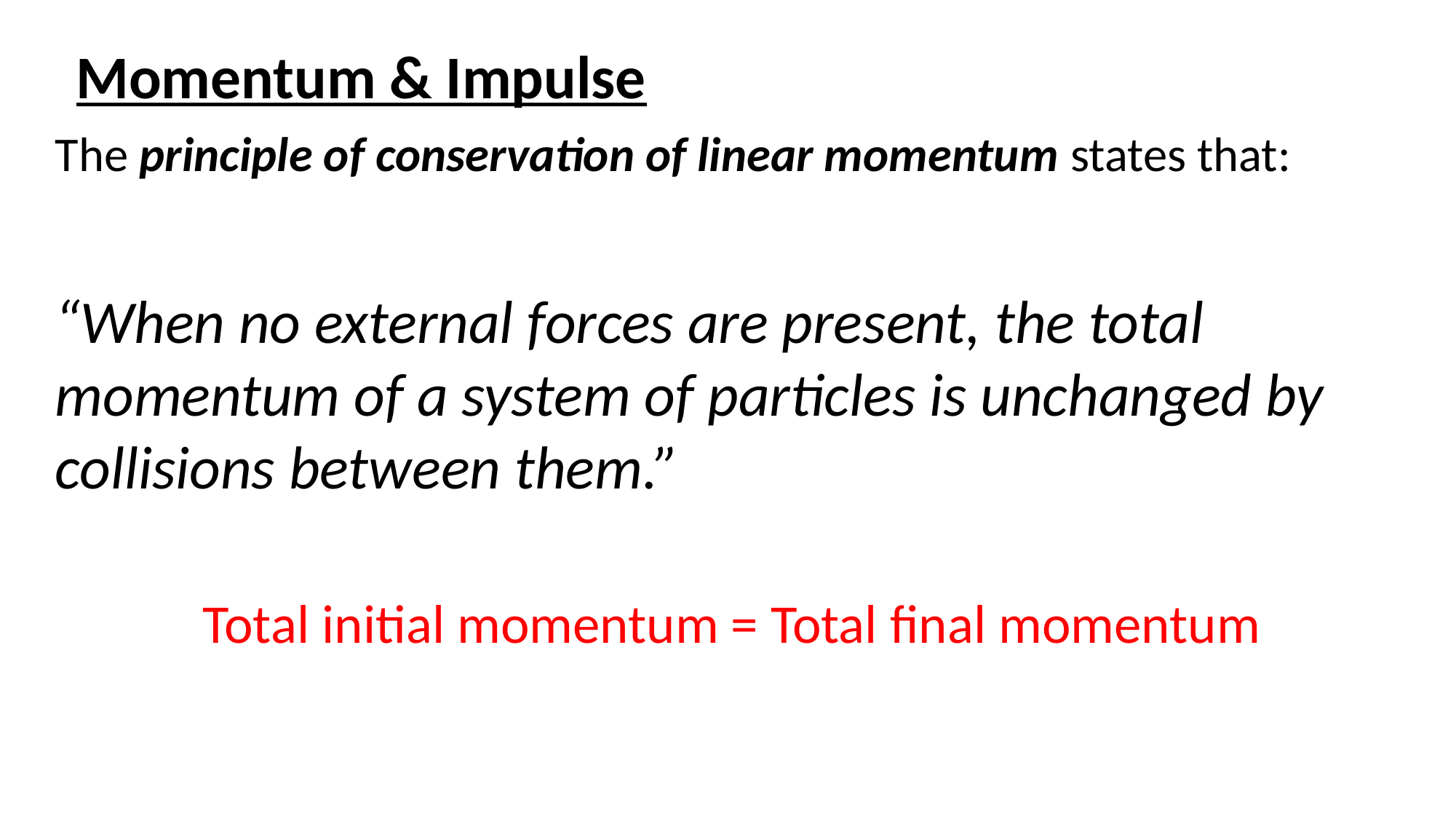

Momentum & Impulse
The principle of conservation of linear momentum states that:

“When no external forces are present, the total momentum of a system of particles is unchanged by collisions between them.”

Total initial momentum = Total final momentum